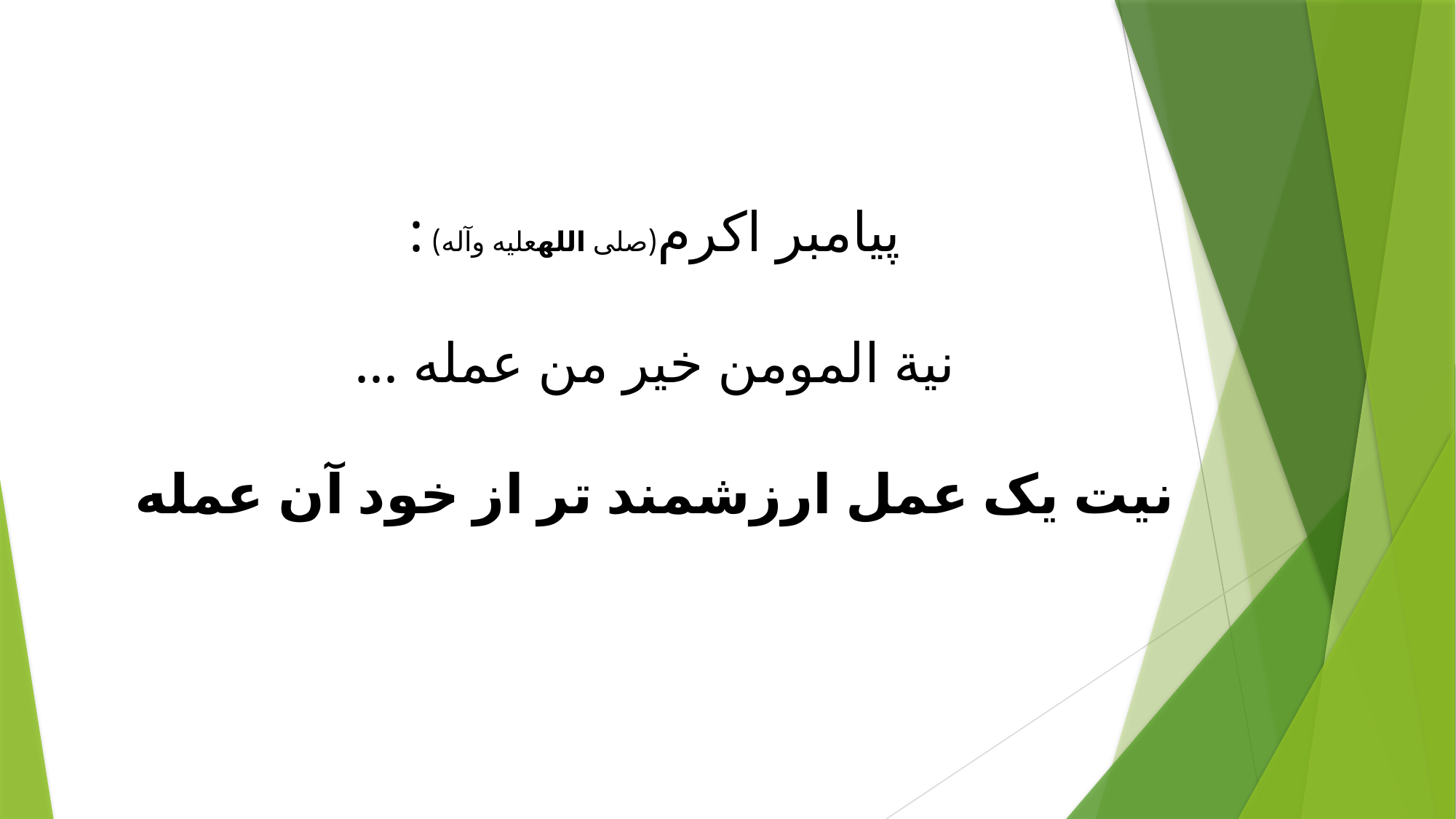

# پیامبر اکرم(صلى اللهعلیه وآله) : نیة المومن خیر من عمله ... نیت یک عمل ارزشمند تر از خود آن عمله